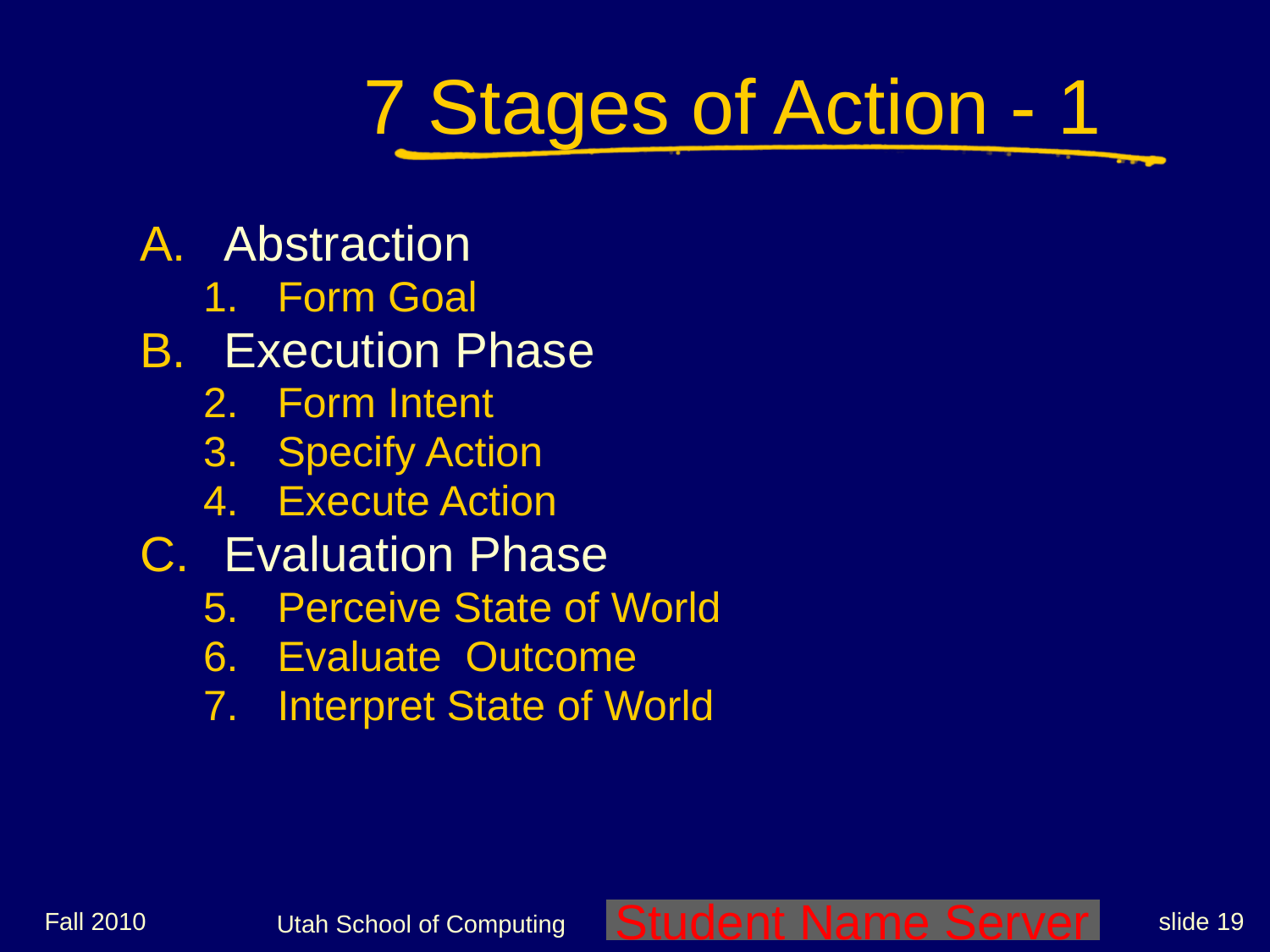

# 7 Stages of Action - 1
Abstraction
Form Goal
Execution Phase
Form Intent
Specify Action
Execute Action
Evaluation Phase
Perceive State of World
Evaluate  Outcome
Interpret State of World

Fall 2010